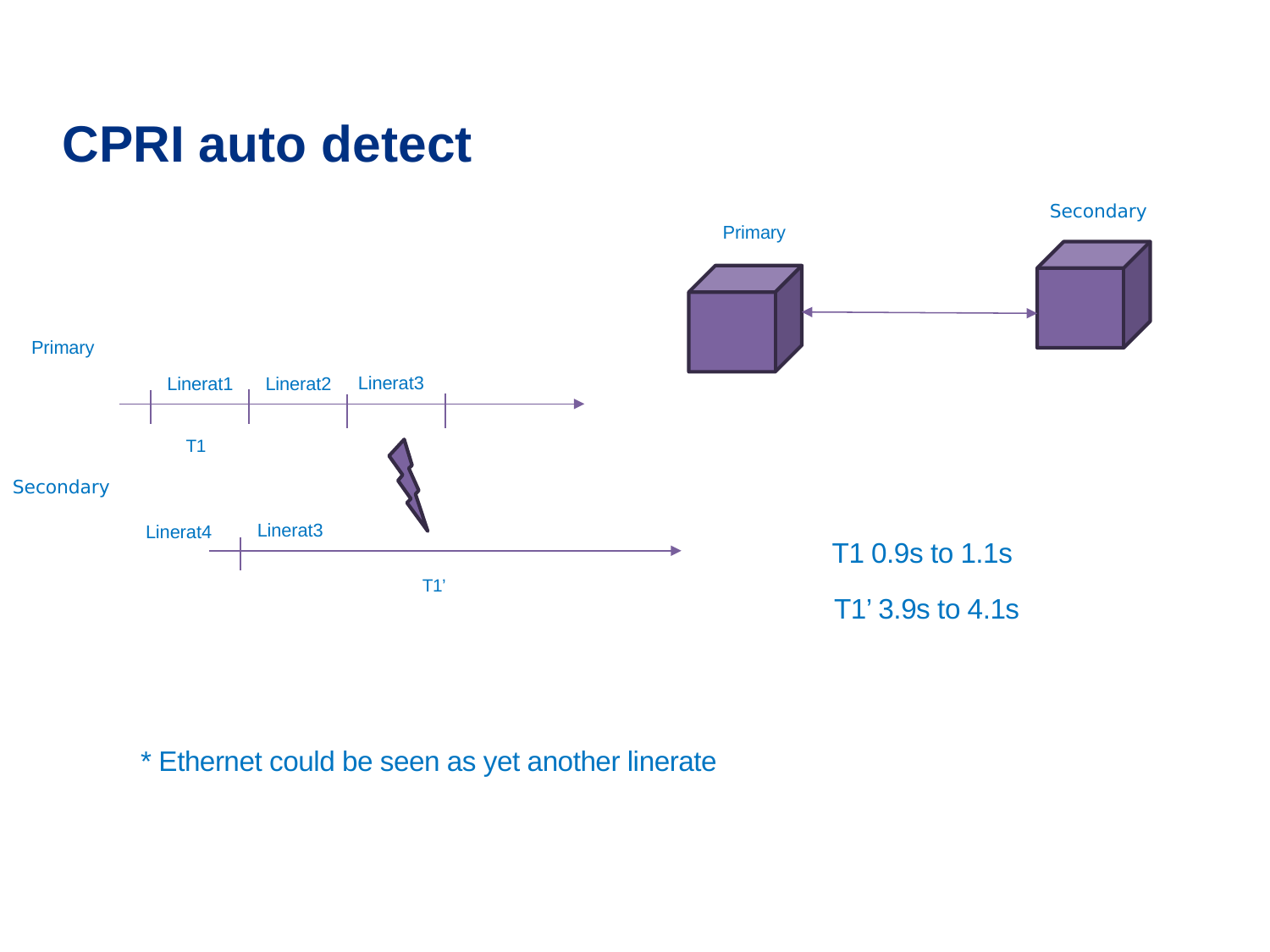

# CPRI auto detect
Secondary
Primary

Primary
Linerat3
Linerat1
Linerat2
T1

Secondary
Linerat3
Linerat4
T1 0.9s to 1.1s
T1’
T1’ 3.9s to 4.1s
* Ethernet could be seen as yet another linerate